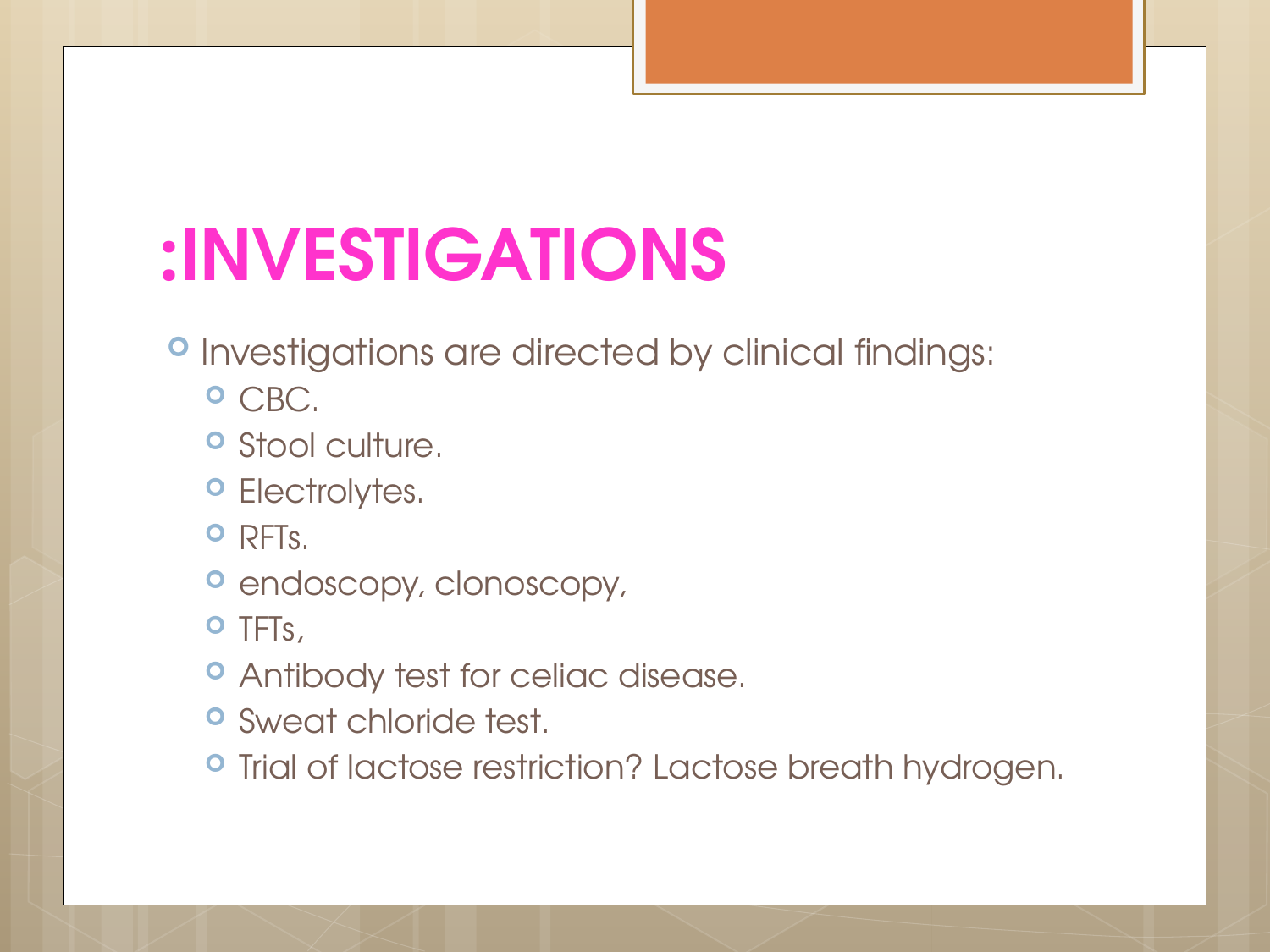

INVESTIGATIONS:
Investigations are directed by clinical findings:
CBC.
Stool culture.
Electrolytes.
RFTs.
endoscopy, clonoscopy,
TFTs,
Antibody test for celiac disease.
Sweat chloride test.
Trial of lactose restriction? Lactose breath hydrogen.